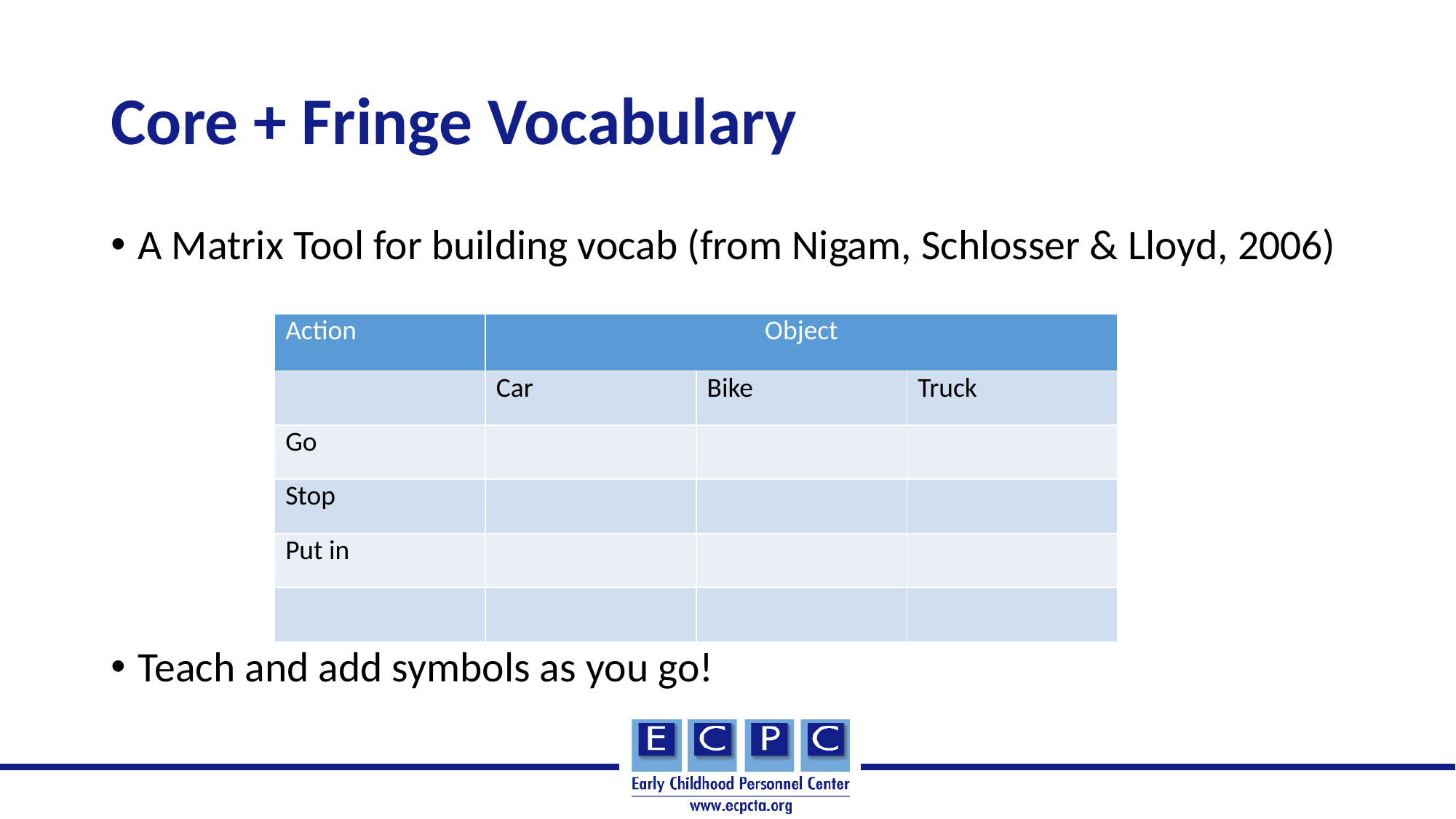

# Core + Fringe Vocabulary
A Matrix Tool for building vocab (from Nigam, Schlosser & Lloyd, 2006)

Teach and add symbols as you go!

| Action | Object |  |  |
| --- | --- | --- | --- |
|  | Car | Bike | Truck |
| Go |  |  |  |
| Stop |  |  |  |
| Put in |  |  |  |
|  |  |  |  |